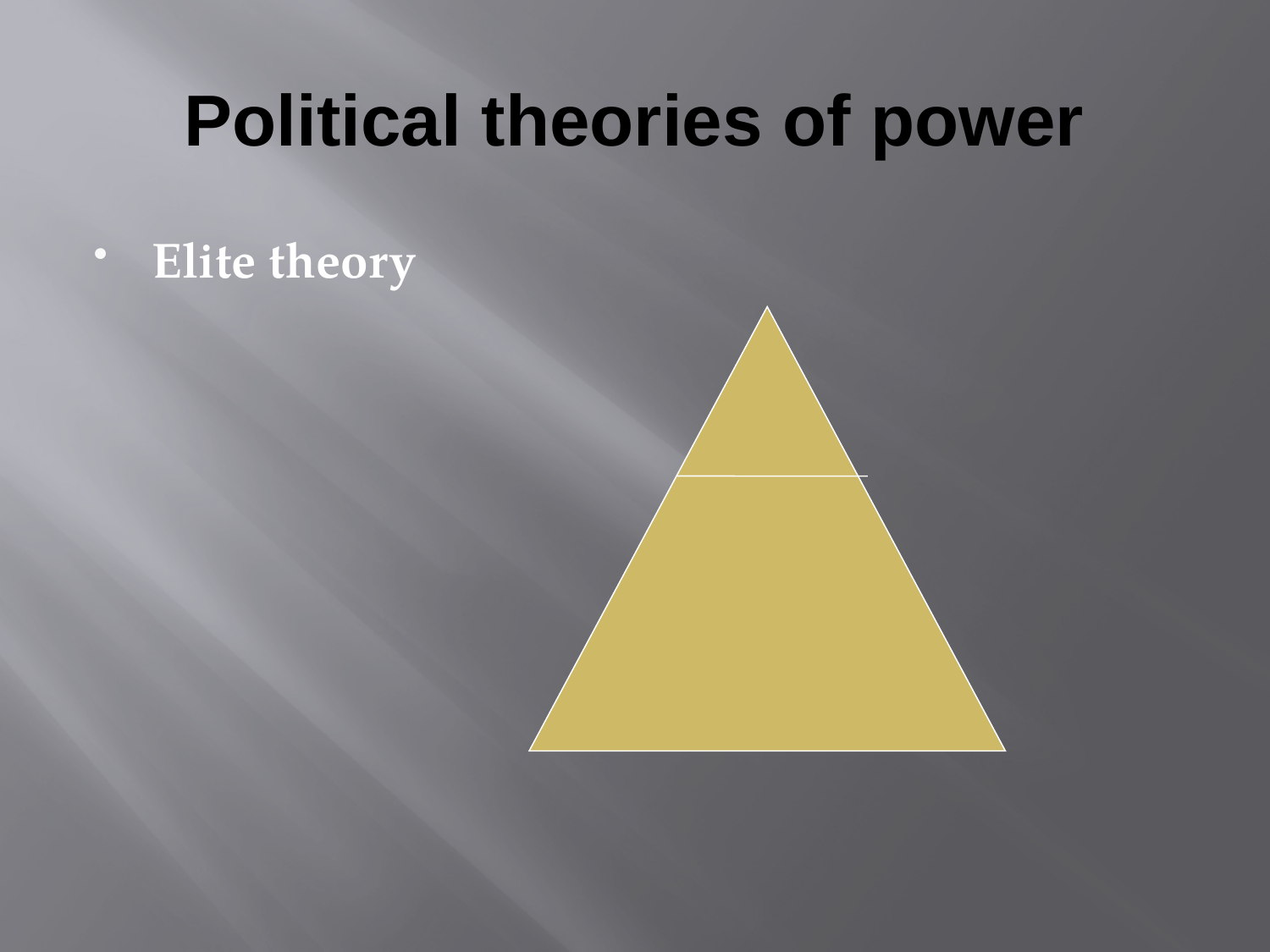

# Political theories of power
Elite theory